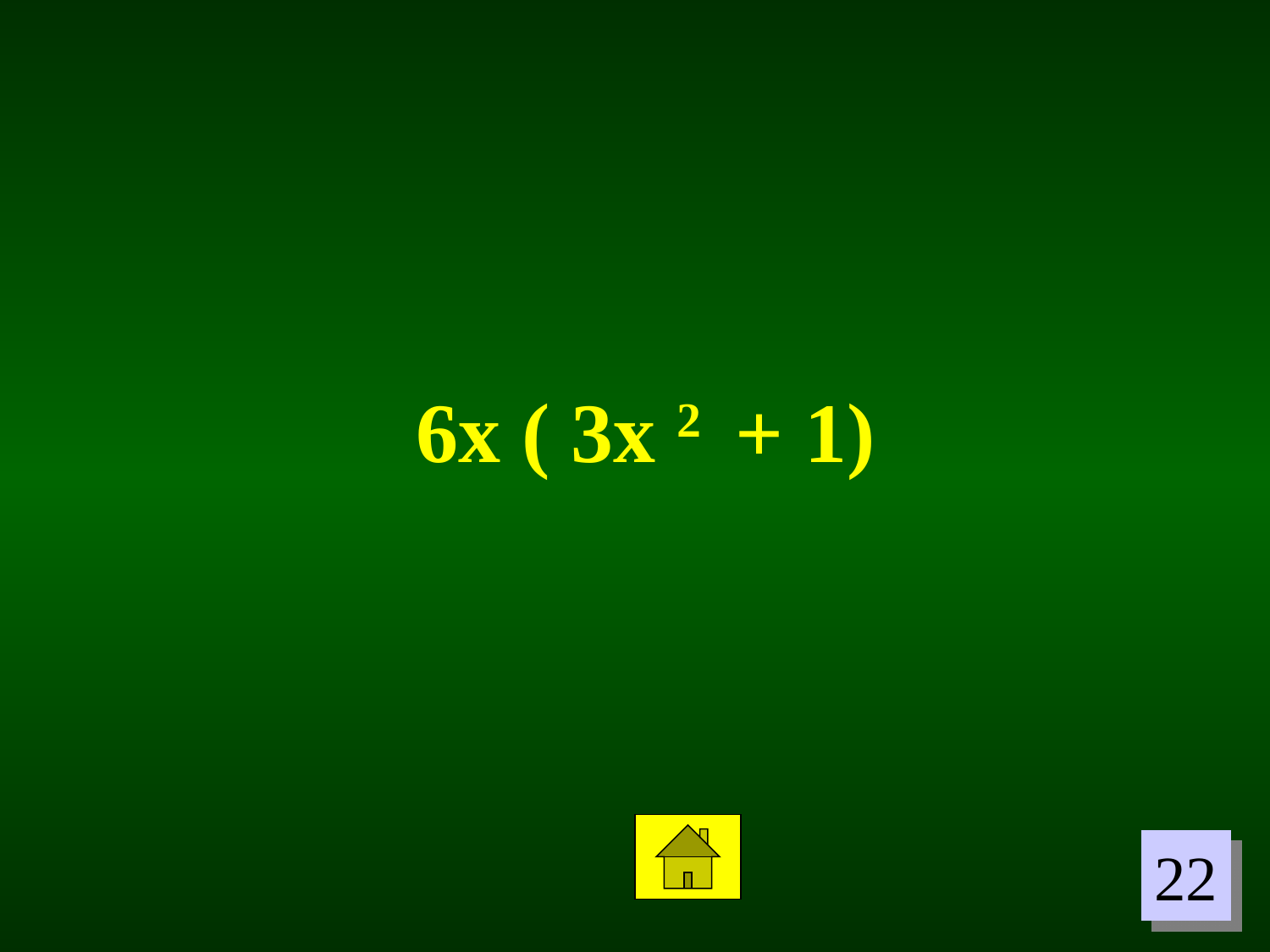

6x ( 3x 2  + 1)

22